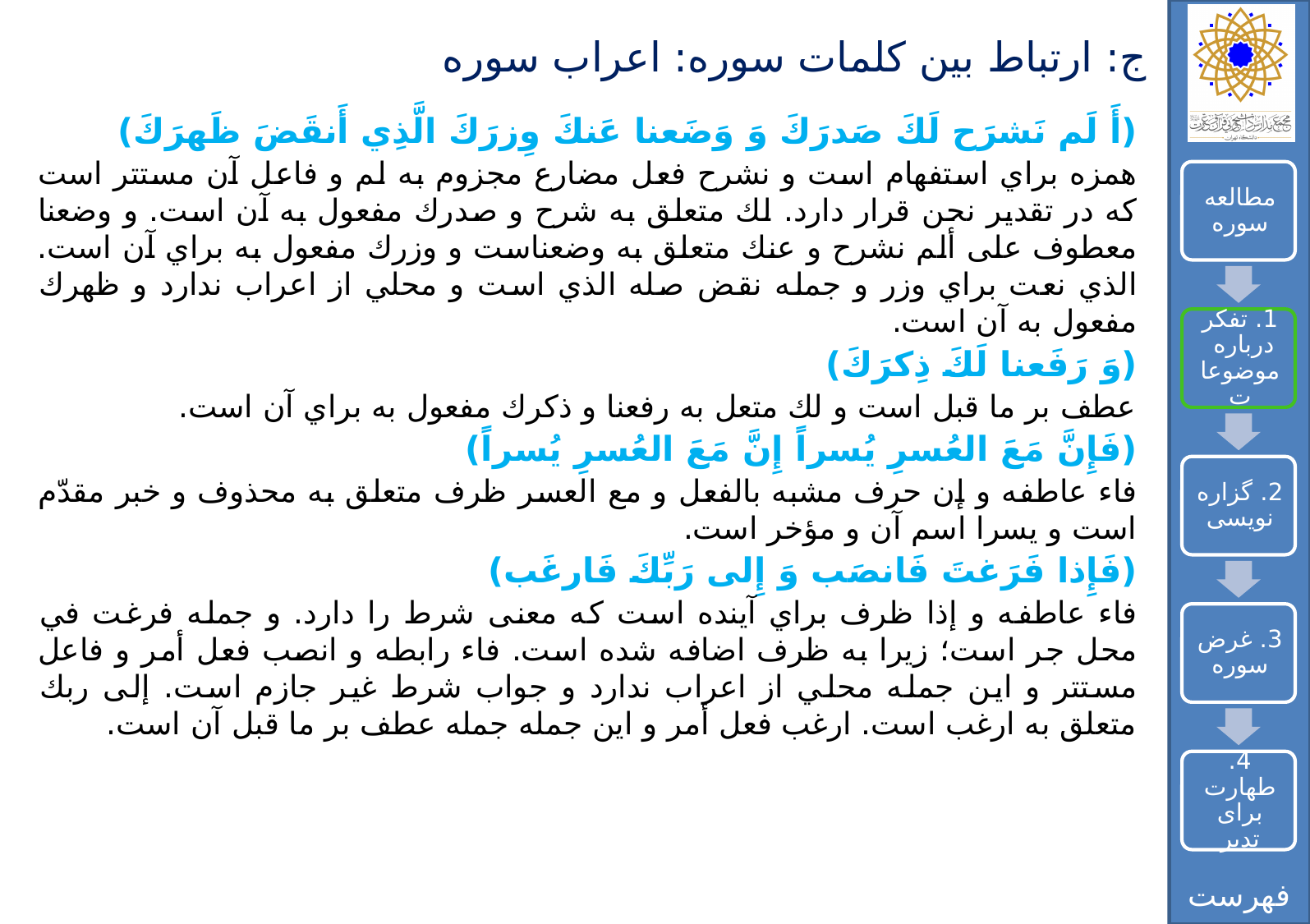

# ج: ارتباط بین کلمات سوره: اعراب سوره
(أَ لَم نَشرَح لَكَ صَدرَكَ وَ وَضَعنا عَنكَ وِزرَكَ الَّذِي أَنقَضَ ظَهرَكَ)
همزه براي استفهام است و نشرح فعل مضارع مجزوم به لم و فاعل آن مستتر است که در تقدير نحن قرار دارد. لك متعلق به شرح و صدرك مفعول به آن است. و وضعنا معطوف على ألم نشرح و عنك متعلق به وضعناست و وزرك مفعول به براي آن است. الذي نعت براي وزر و جمله نقض صله الذي است و محلي از اعراب ندارد و ظهرك مفعول به آن است.
(وَ رَفَعنا لَكَ ذِكرَكَ)
عطف بر ما قبل است و لك متعل به رفعنا و ذكرك مفعول به براي آن است.
(فَإِنَّ مَعَ العُسرِ يُسراً إِنَّ مَعَ العُسرِ يُسراً)
فاء عاطفه و إن حرف مشبه بالفعل و مع العسر ظرف متعلق به محذوف و خبر مقدّم است و يسرا اسم آن و مؤخر است.
(فَإِذا فَرَغتَ فَانصَب وَ إِلى‏ رَبِّكَ فَارغَب)
فاء عاطفه و إذا ظرف براي آينده است که معنى شرط را دارد. و جمله فرغت في محل جر است؛ زيرا به ظرف اضافه شده است. فاء رابطه و انصب فعل أمر و فاعل مستتر و اين جمله محلي از اعراب ندارد و جواب شرط غير جازم است. إلى ربك متعلق به ارغب است. ارغب فعل أمر و اين جمله جمله عطف بر ما قبل آن است.

مطالعه سوره

1. تفکر درباره
موضوعات

2. گزاره نویسی

3. غرض سوره

4. طهارت برای تدبر